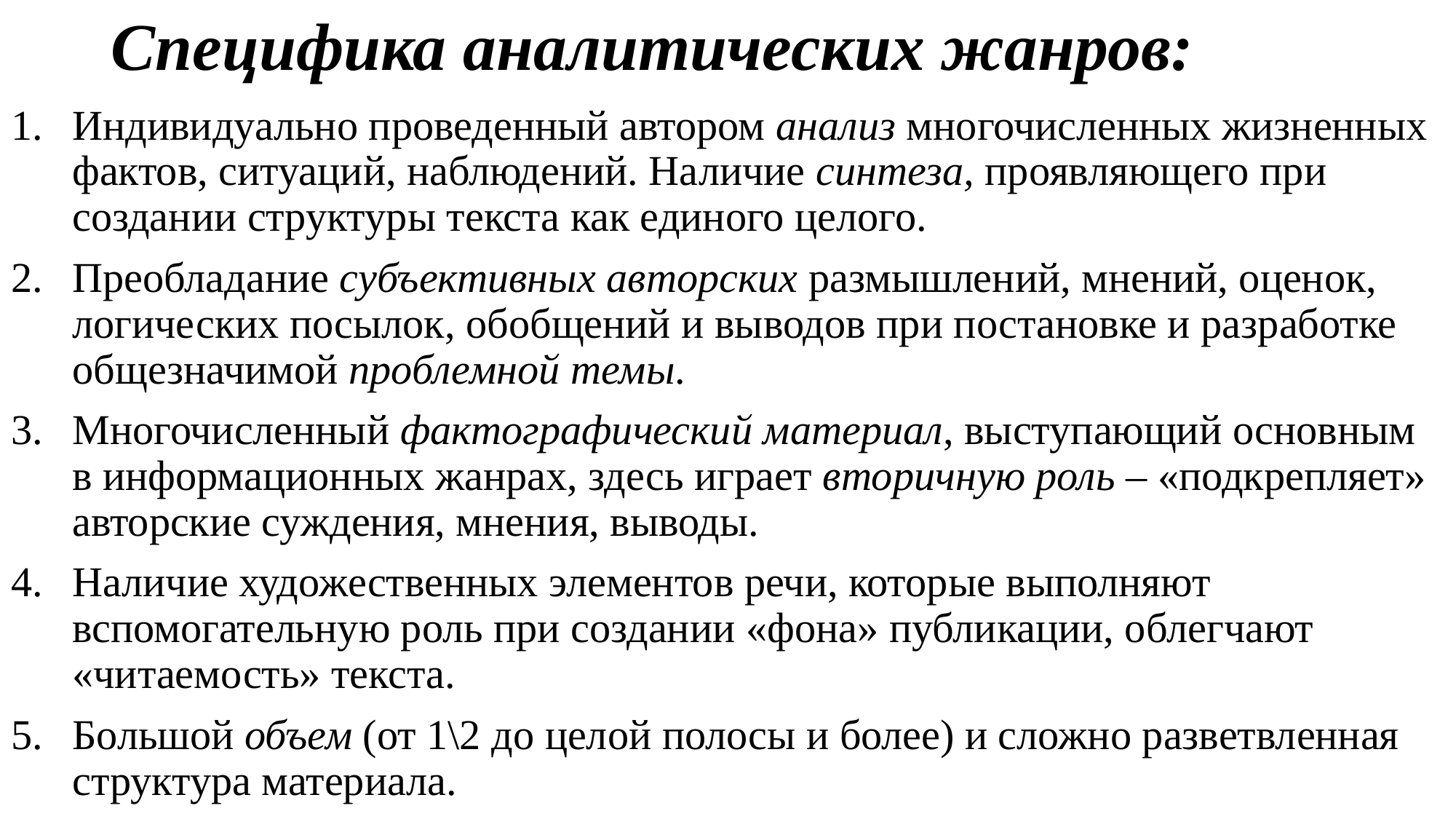

# Специфика аналитических жанров:
Индивидуально проведенный автором анализ многочисленных жизненных фактов, ситуаций, наблюдений. Наличие синтеза, проявляющего при создании структуры текста как единого целого.
Преобладание субъективных авторских размышлений, мнений, оценок, логических посылок, обобщений и выводов при постановке и разработке общезначимой проблемной темы.
Многочисленный фактографический материал, выступающий основным в информационных жанрах, здесь играет вторичную роль – «подкрепляет» авторские суждения, мнения, выводы.
Наличие художественных элементов речи, которые выполняют вспомогательную роль при создании «фона» публикации, облегчают «читаемость» текста.
Большой объем (от 1\2 до целой полосы и более) и сложно разветвленная структура материала.